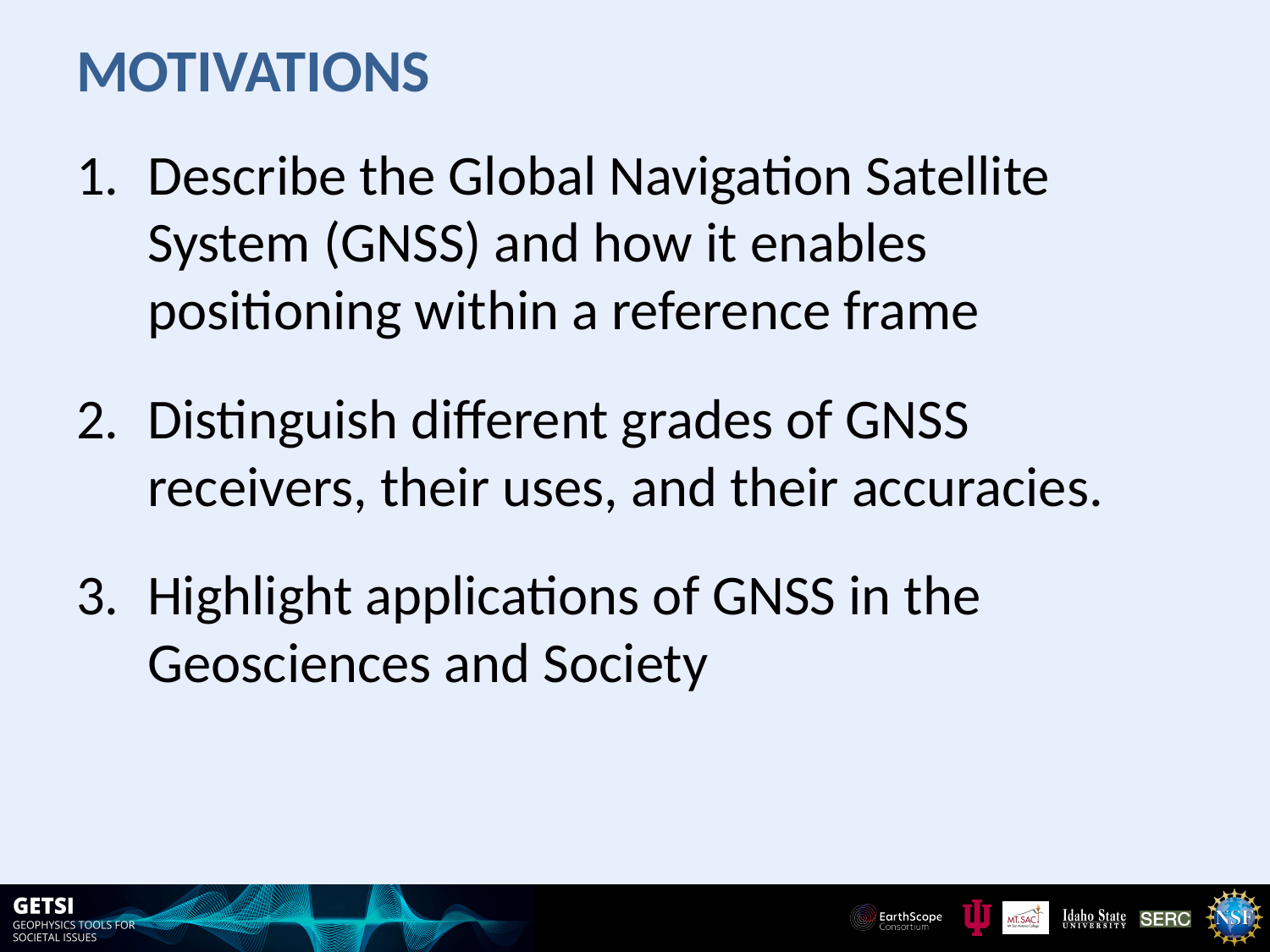

# Motivations
Describe the Global Navigation Satellite System (GNSS) and how it enables positioning within a reference frame

Distinguish different grades of GNSS receivers, their uses, and their accuracies.

Highlight applications of GNSS in the Geosciences and Society